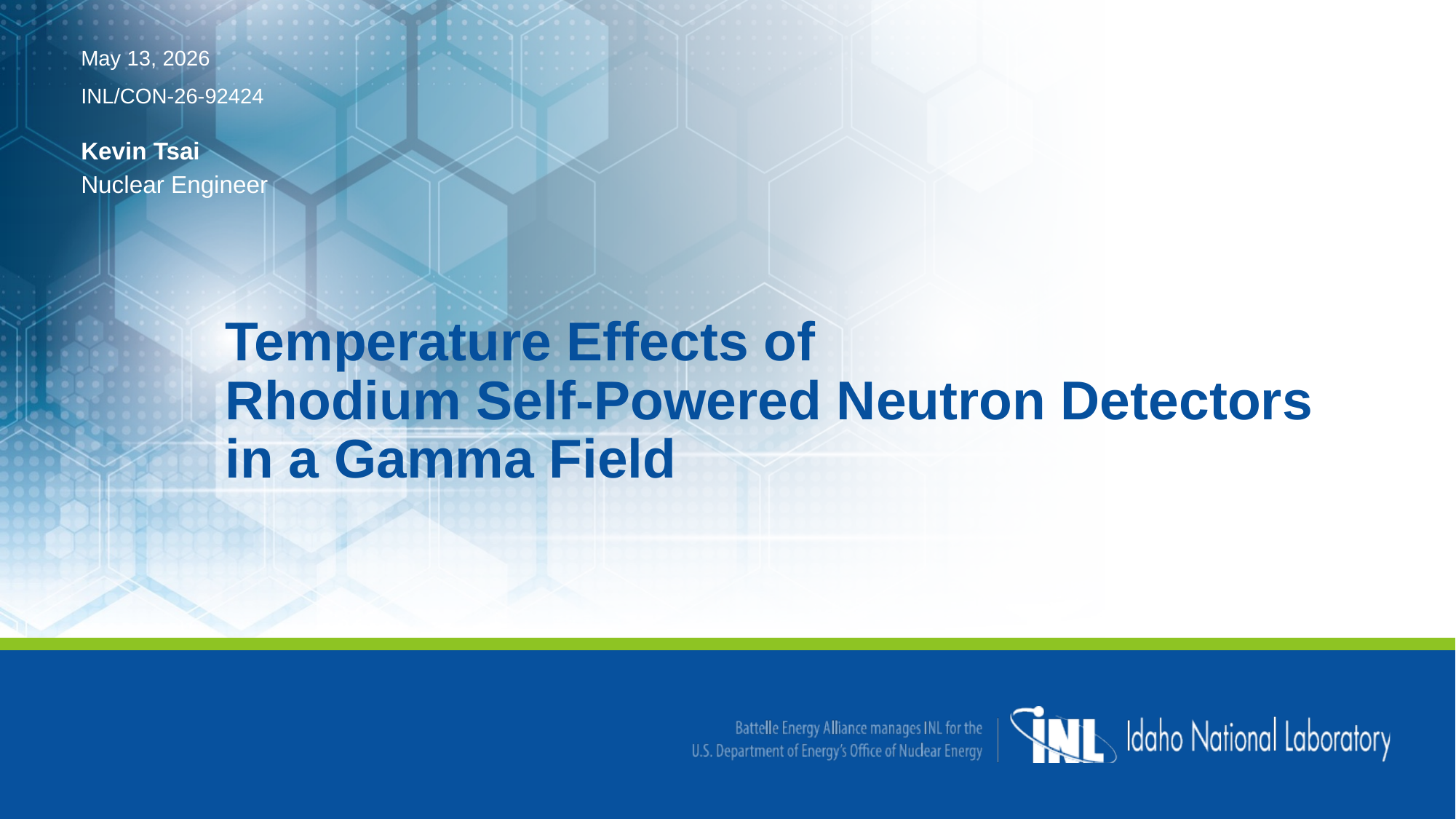

May 13, 2026
INL/CON-26-92424
Kevin Tsai
Nuclear Engineer
Temperature Effects of
Rhodium Self-Powered Neutron Detectors in a Gamma Field